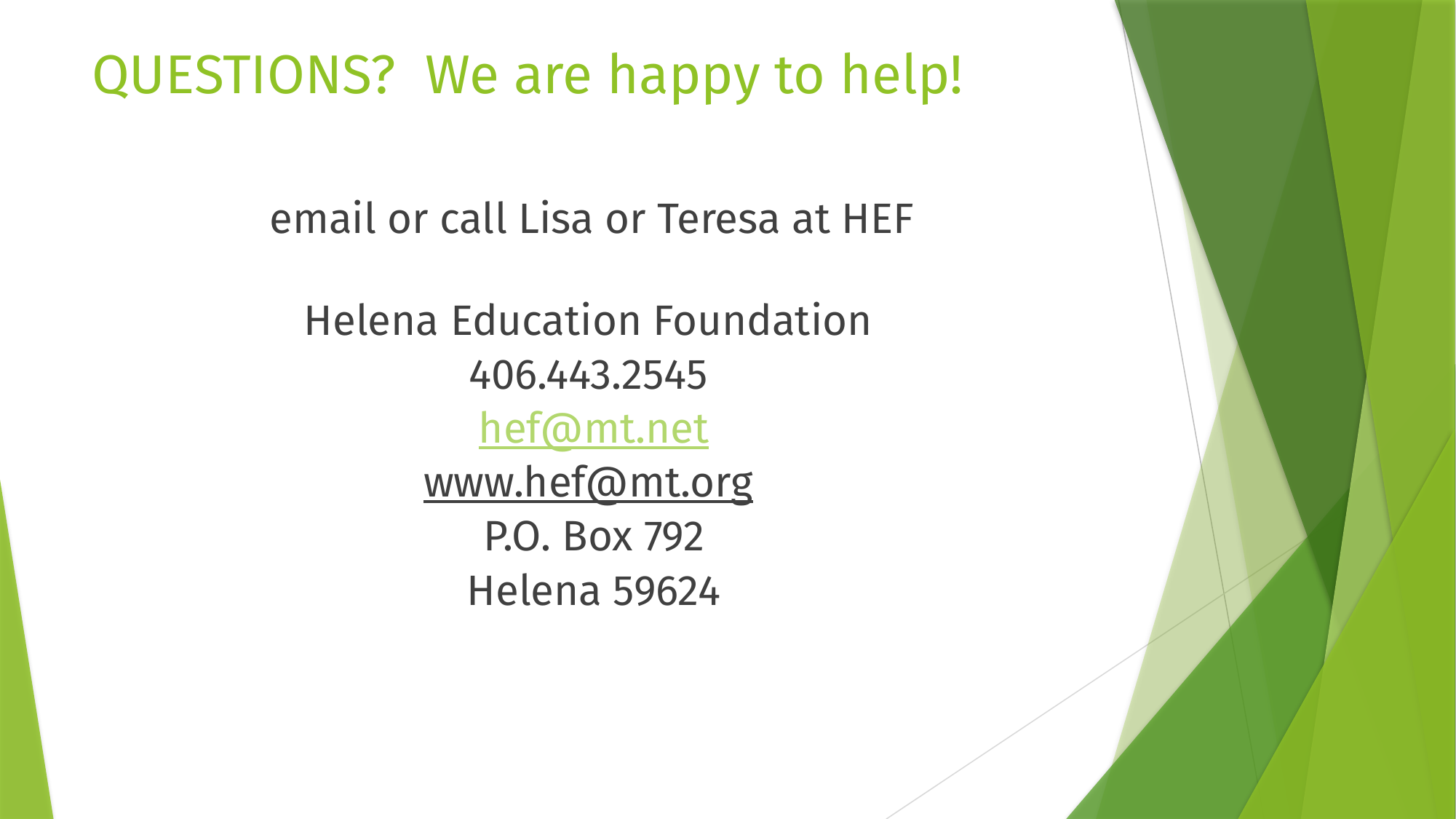

# QUESTIONS?  We are happy to help!
 email or call Lisa or Teresa at HEF

Helena Education Foundation
406.443.2545
hef@mt.net
www.hef@mt.org
P.O. Box 792
Helena 59624